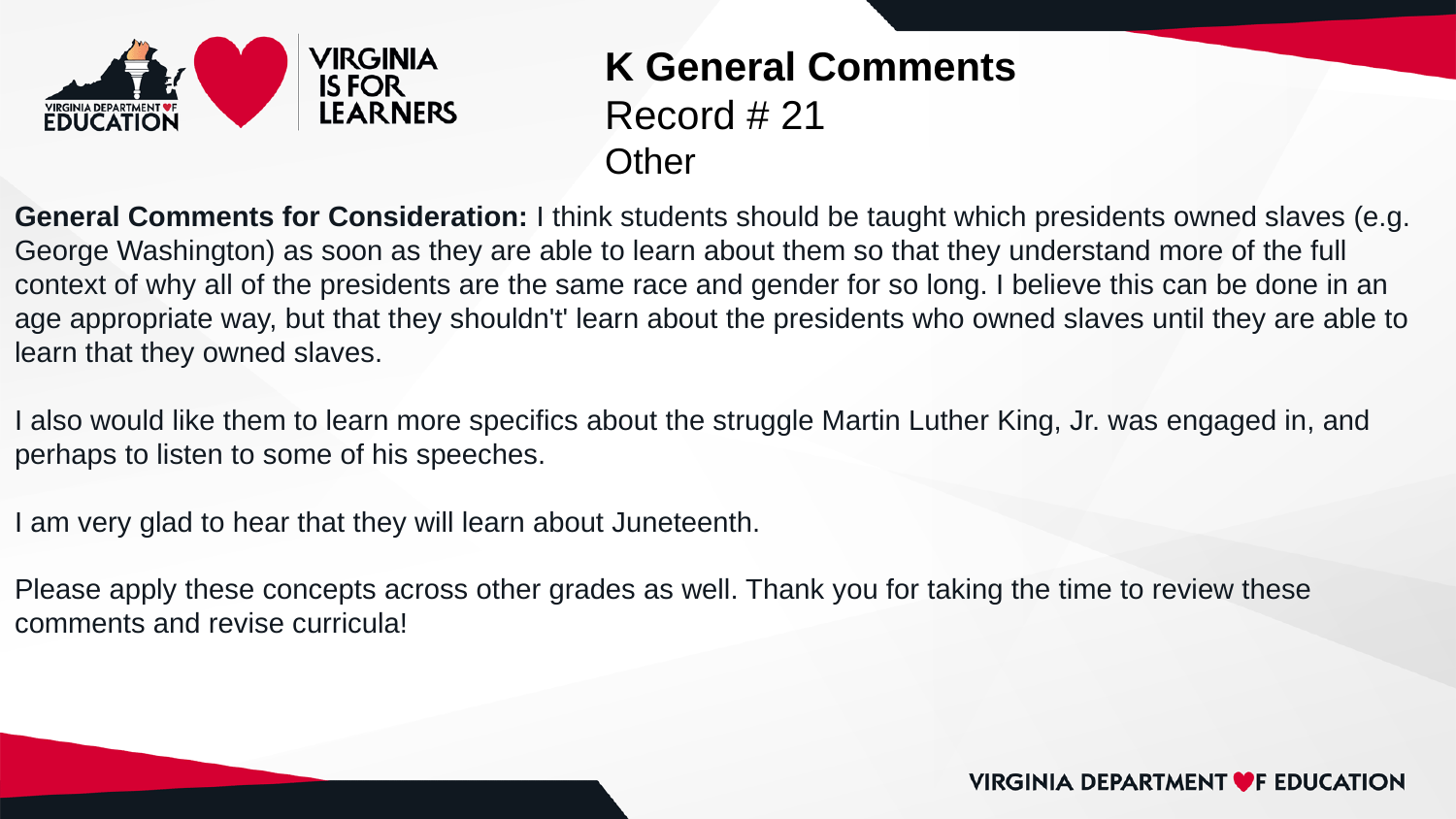

# K General Comments
Record # 21
Other

General Comments for Consideration: I think students should be taught which presidents owned slaves (e.g. George Washington) as soon as they are able to learn about them so that they understand more of the full context of why all of the presidents are the same race and gender for so long. I believe this can be done in an age appropriate way, but that they shouldn't' learn about the presidents who owned slaves until they are able to learn that they owned slaves.

I also would like them to learn more specifics about the struggle Martin Luther King, Jr. was engaged in, and perhaps to listen to some of his speeches.

I am very glad to hear that they will learn about Juneteenth.

Please apply these concepts across other grades as well. Thank you for taking the time to review these comments and revise curricula!